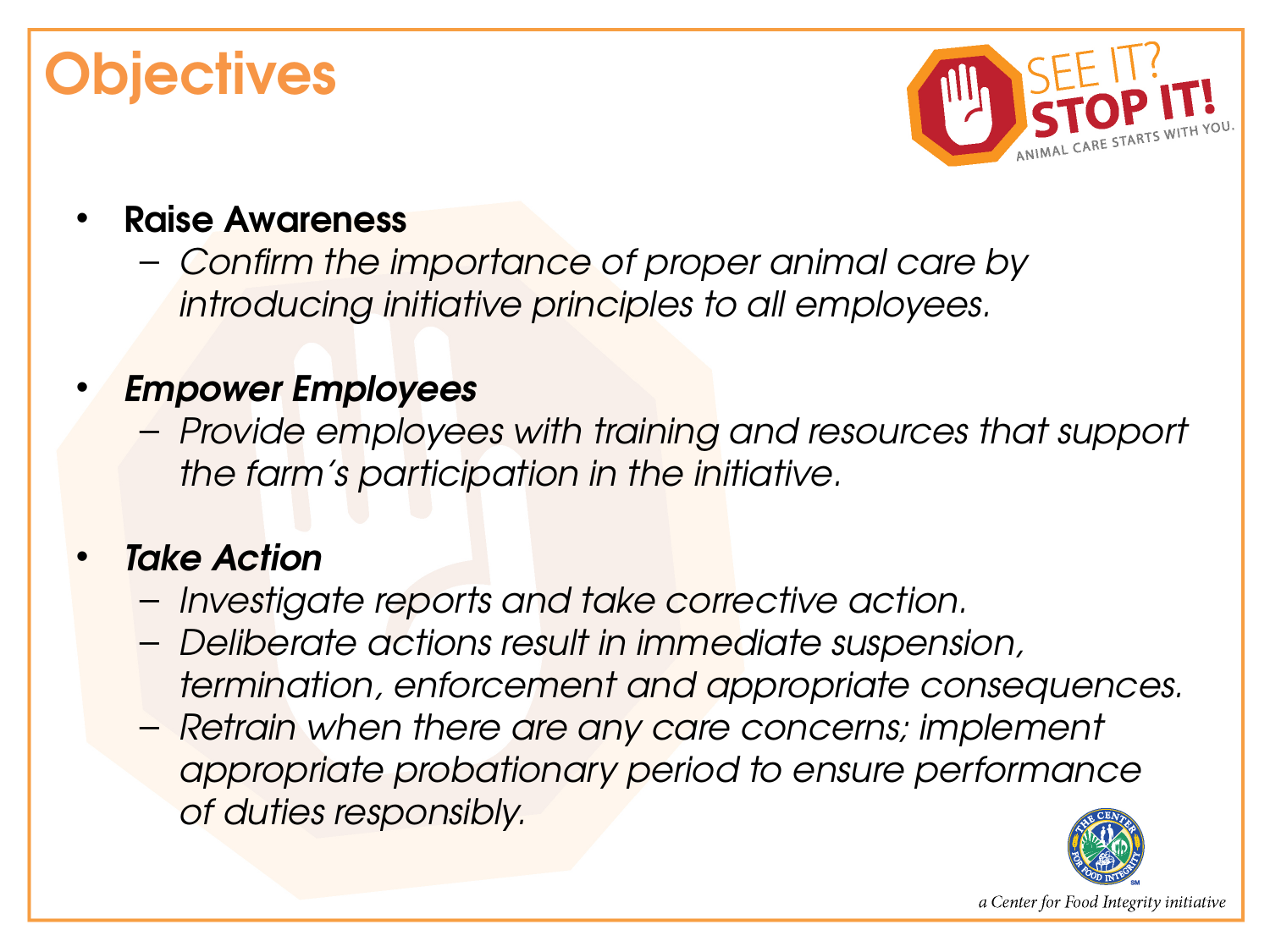

# Objectives
Raise Awareness
Confirm the importance of proper animal care by introducing initiative principles to all employees.

Empower Employees
Provide employees with training and resources that support the farm’s participation in the initiative.

Take Action
Investigate reports and take corrective action.
Deliberate actions result in immediate suspension, termination, enforcement and appropriate consequences.
Retrain when there are any care concerns; implement appropriate probationary period to ensure performance
of duties responsibly.